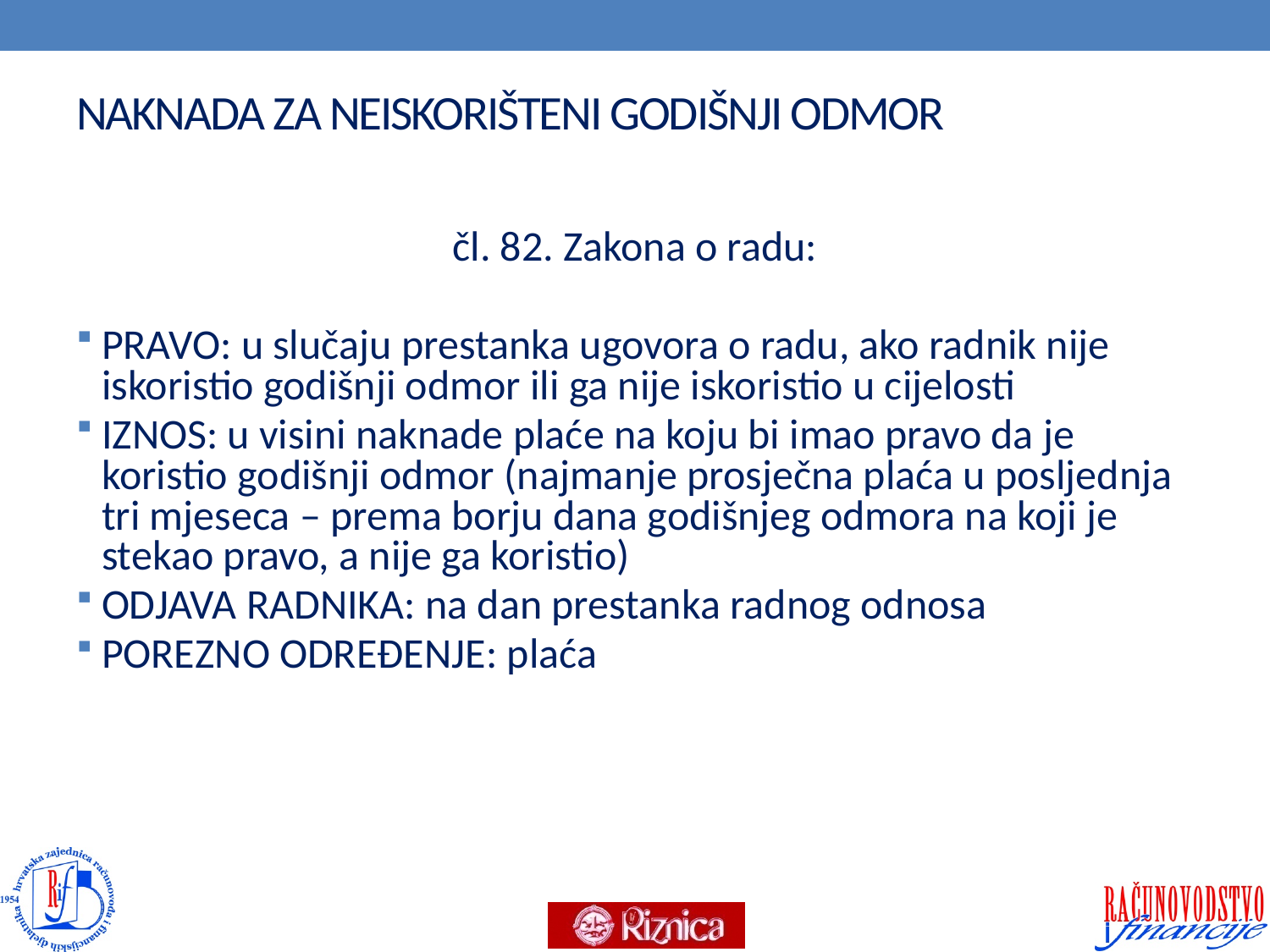

# NAKNADA ZA NEISKORIŠTENI GODIŠNJI ODMOR
čl. 82. Zakona o radu:

PRAVO: u slučaju prestanka ugovora o radu, ako radnik nije iskoristio godišnji odmor ili ga nije iskoristio u cijelosti
IZNOS: u visini naknade plaće na koju bi imao pravo da je koristio godišnji odmor (najmanje prosječna plaća u posljednja tri mjeseca – prema borju dana godišnjeg odmora na koji je stekao pravo, a nije ga koristio)
ODJAVA RADNIKA: na dan prestanka radnog odnosa
POREZNO ODREĐENJE: plaća